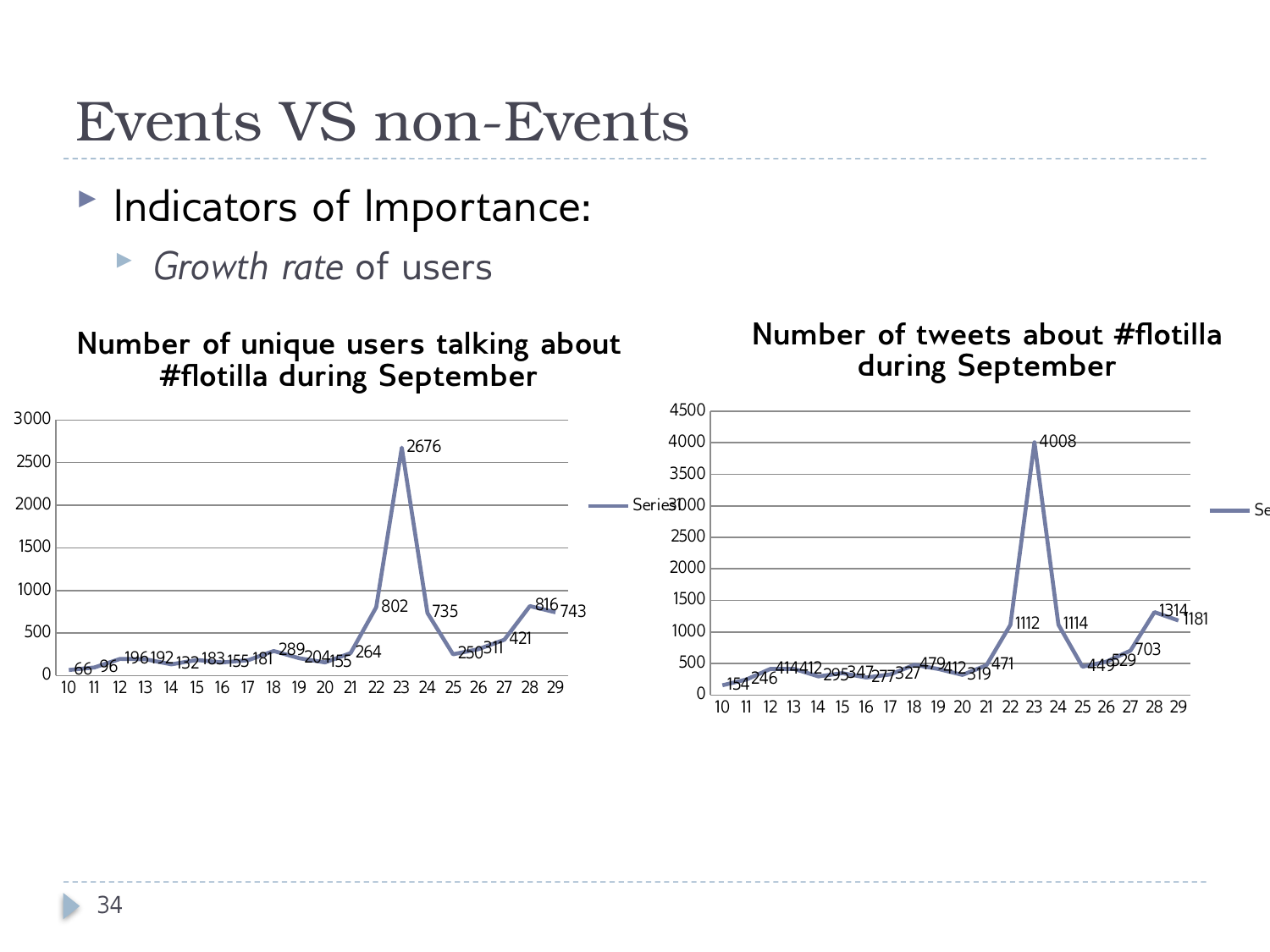

# Events VS non-Events
Indicators of Importance:
Growth rate of users

### Chart: Number of tweets about #flotilla during September

| Category |  |
|---|---|
| 10 | 154.0 |
| 11 | 246.0 |
| 12 | 414.0 |
| 13 | 412.0 |
| 14 | 295.0 |
| 15 | 347.0 |
| 16 | 277.0 |
| 17 | 327.0 |
| 18 | 479.0 |
| 19 | 412.0 |
| 20 | 319.0 |
| 21 | 471.0 |
| 22 | 1112.0 |
| 23 | 4008.0 |
| 24 | 1114.0 |
| 25 | 449.0 |
| 26 | 529.0 |
| 27 | 703.0 |
| 28 | 1314.0 |
| 29 | 1181.0 |

### Chart: Number of unique users talking about #flotilla during September

| Category |  |
|---|---|
| 10 | 66.0 |
| 11 | 96.0 |
| 12 | 196.0 |
| 13 | 192.0 |
| 14 | 132.0 |
| 15 | 183.0 |
| 16 | 155.0 |
| 17 | 181.0 |
| 18 | 289.0 |
| 19 | 204.0 |
| 20 | 155.0 |
| 21 | 264.0 |
| 22 | 802.0 |
| 23 | 2676.0 |
| 24 | 735.0 |
| 25 | 250.0 |
| 26 | 311.0 |
| 27 | 421.0 |
| 28 | 816.0 |
| 29 | 743.0 |
34